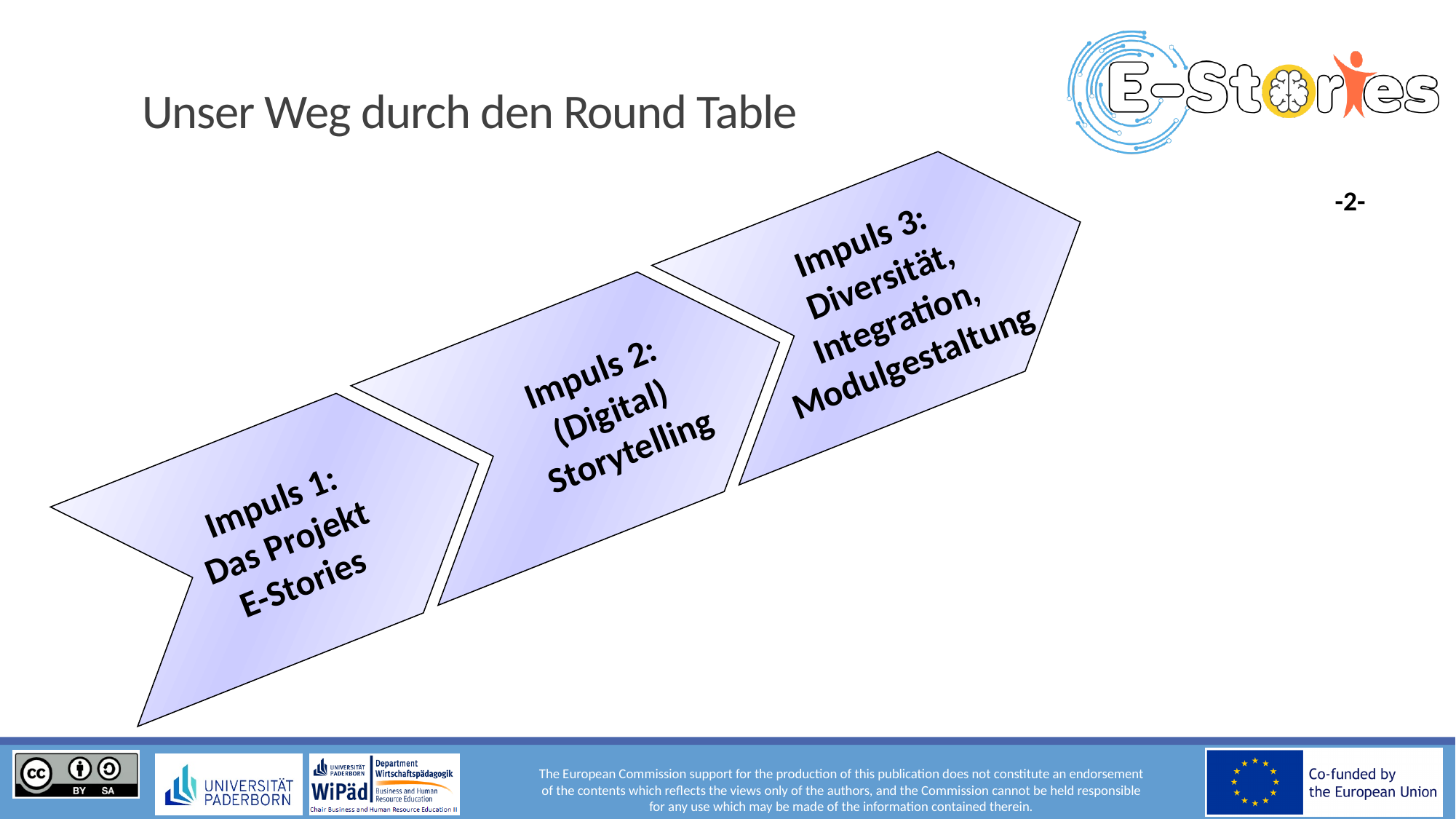

# Unser Weg durch den Round Table
        Impuls 3:
Diversität,
Integration,
Modulgestaltung
        Impuls 2:
      (Digital)
       Storytelling
Impuls 1:
Das Projekt
E-Stories